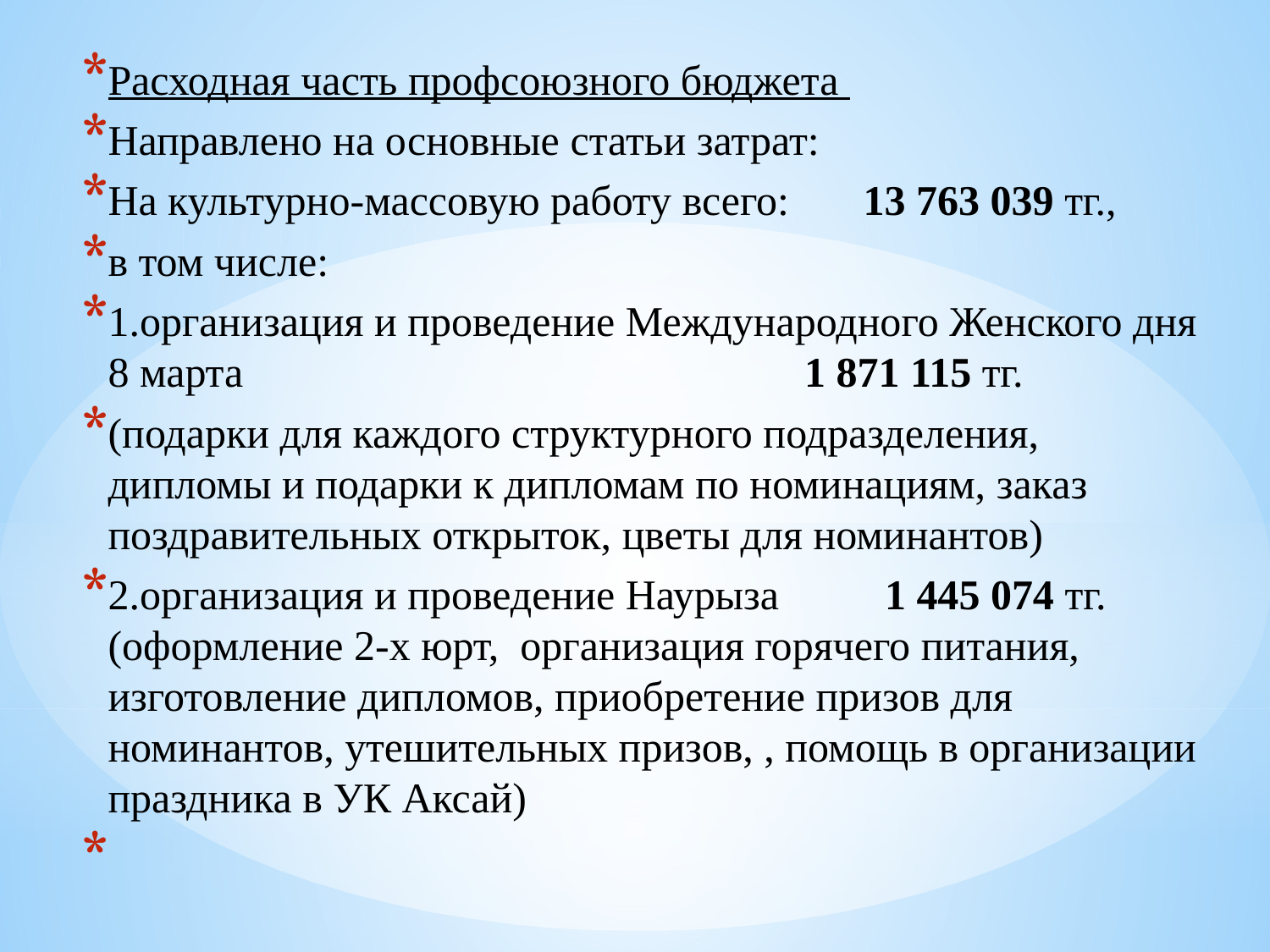

Расходная часть профсоюзного бюджета
Направлено на основные статьи затрат:
На культурно-массовую работу всего:       13 763 039 тг.,
в том числе:
1.организация и проведение Международного Женского дня 8 марта                                                     1 871 115 тг.
(подарки для каждого структурного подразделения,  дипломы и подарки к дипломам по номинациям, заказ поздравительных открыток, цветы для номинантов)
2.организация и проведение Наурыза          1 445 074 тг. (оформление 2-х юрт,  организация горячего питания, изготовление дипломов, приобретение призов для номинантов, утешительных призов, , помощь в организации праздника в УК Аксай)